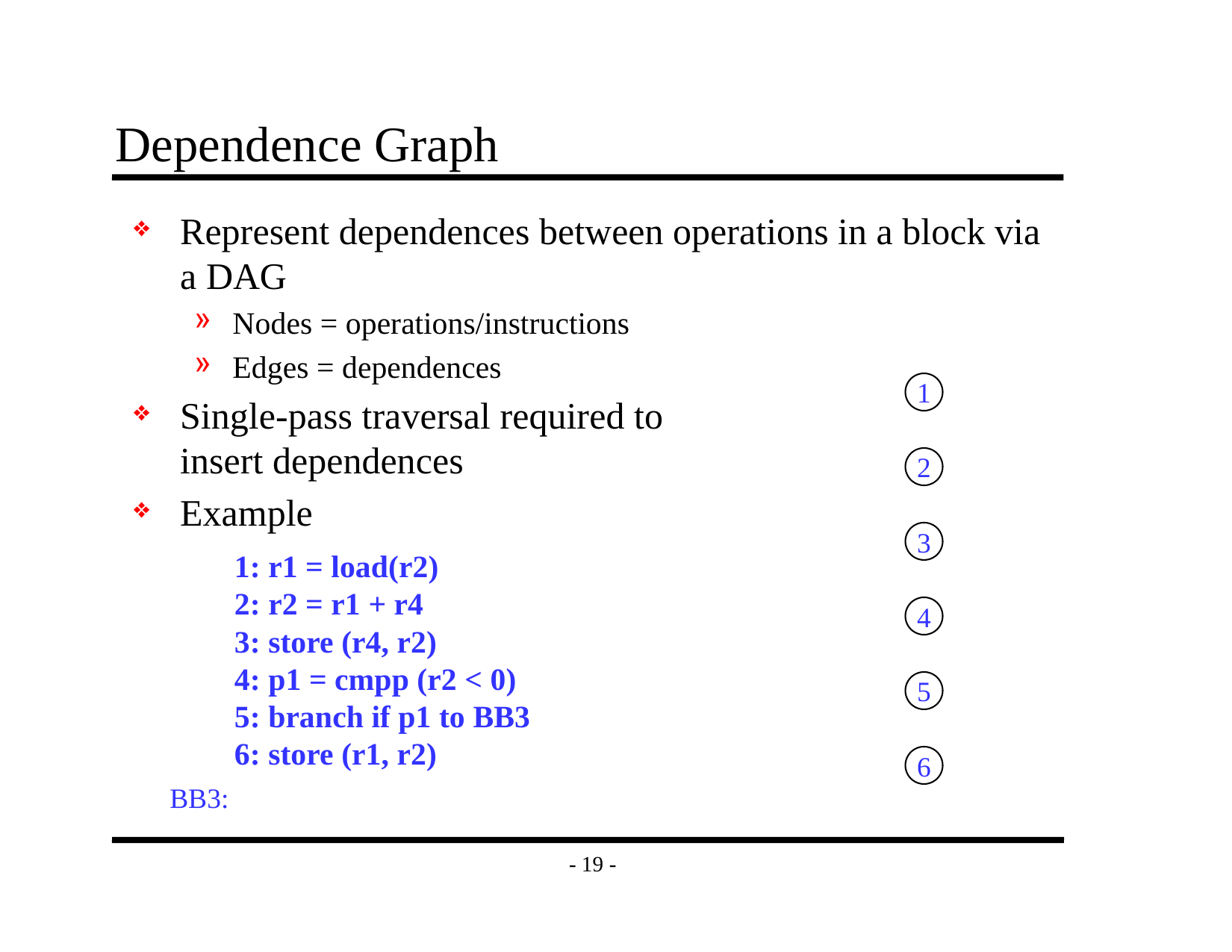

# Dependence Graph
Represent dependences between operations in a block via a DAG
Nodes = operations/instructions
Edges = dependences
Single-pass traversal required to
insert dependences
Example
1
2
3
1: r1 = load(r2)
2: r2 = r1 + r4
3: store (r4, r2)
4: p1 = cmpp (r2 < 0)
5: branch if p1 to BB3
6: store (r1, r2)
4
5
6
BB3: